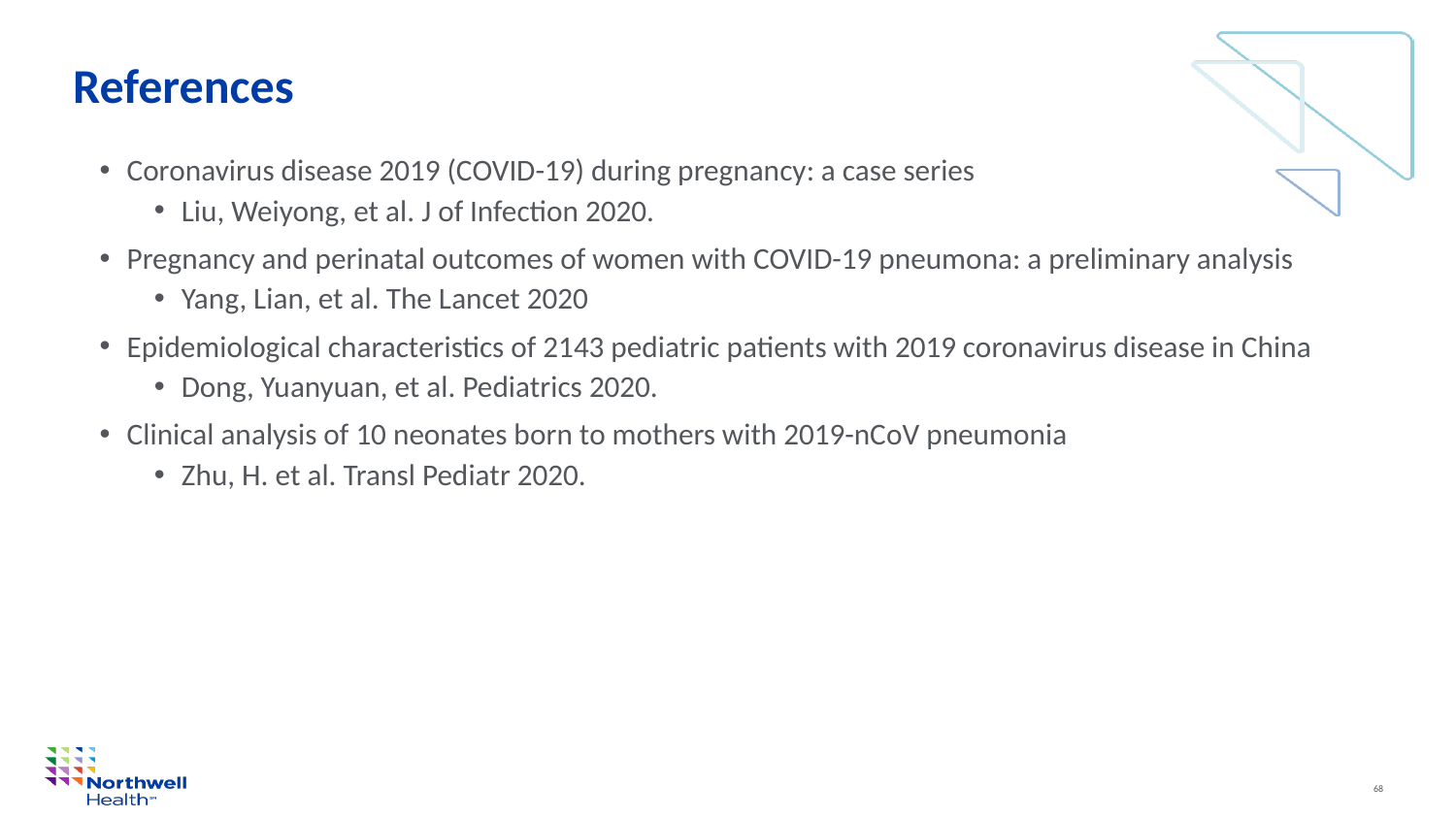

# References
Coronavirus disease 2019 (COVID-19) during pregnancy: a case series
Liu, Weiyong, et al. J of Infection 2020.
Pregnancy and perinatal outcomes of women with COVID-19 pneumona: a preliminary analysis
Yang, Lian, et al. The Lancet 2020
Epidemiological characteristics of 2143 pediatric patients with 2019 coronavirus disease in China
Dong, Yuanyuan, et al. Pediatrics 2020.
Clinical analysis of 10 neonates born to mothers with 2019-nCoV pneumonia
Zhu, H. et al. Transl Pediatr 2020.
68